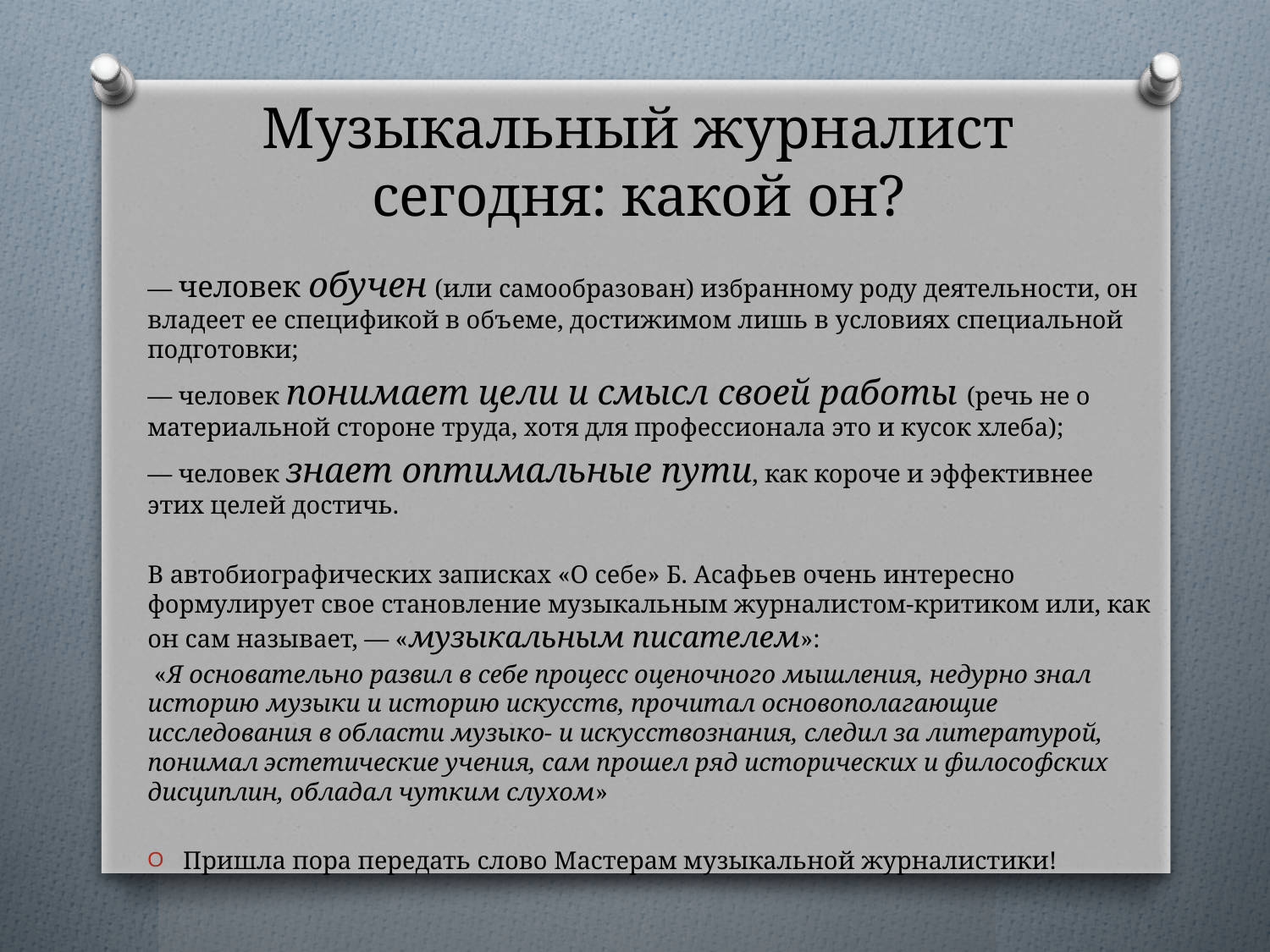

# Музыкальный журналист сегодня: какой он?
— человек обучен (или самообразован) избранному роду деятельности, он владеет ее спецификой в объеме, достижимом лишь в условиях специальной подготовки;
— человек понимает цели и смысл своей работы (речь не о материальной стороне труда, хотя для профессионала это и кусок хлеба);
— человек знает оптимальные пути, как короче и эффективнее этих целей достичь.

В автобиографических записках «О себе» Б. Асафьев очень интересно формулирует свое становление музыкальным журналистом-критиком или, как он сам называет, — «музыкальным писателем»:
 «Я основательно развил в себе процесс оценочного мышления, недурно знал историю музыки и историю искусств, прочитал основополагающие исследования в области музыко- и искусствознания, следил за литературой, понимал эстетические учения, сам прошел ряд исторических и философских дисциплин, обладал чутким слухом»

Пришла пора передать слово Мастерам музыкальной журналистики!